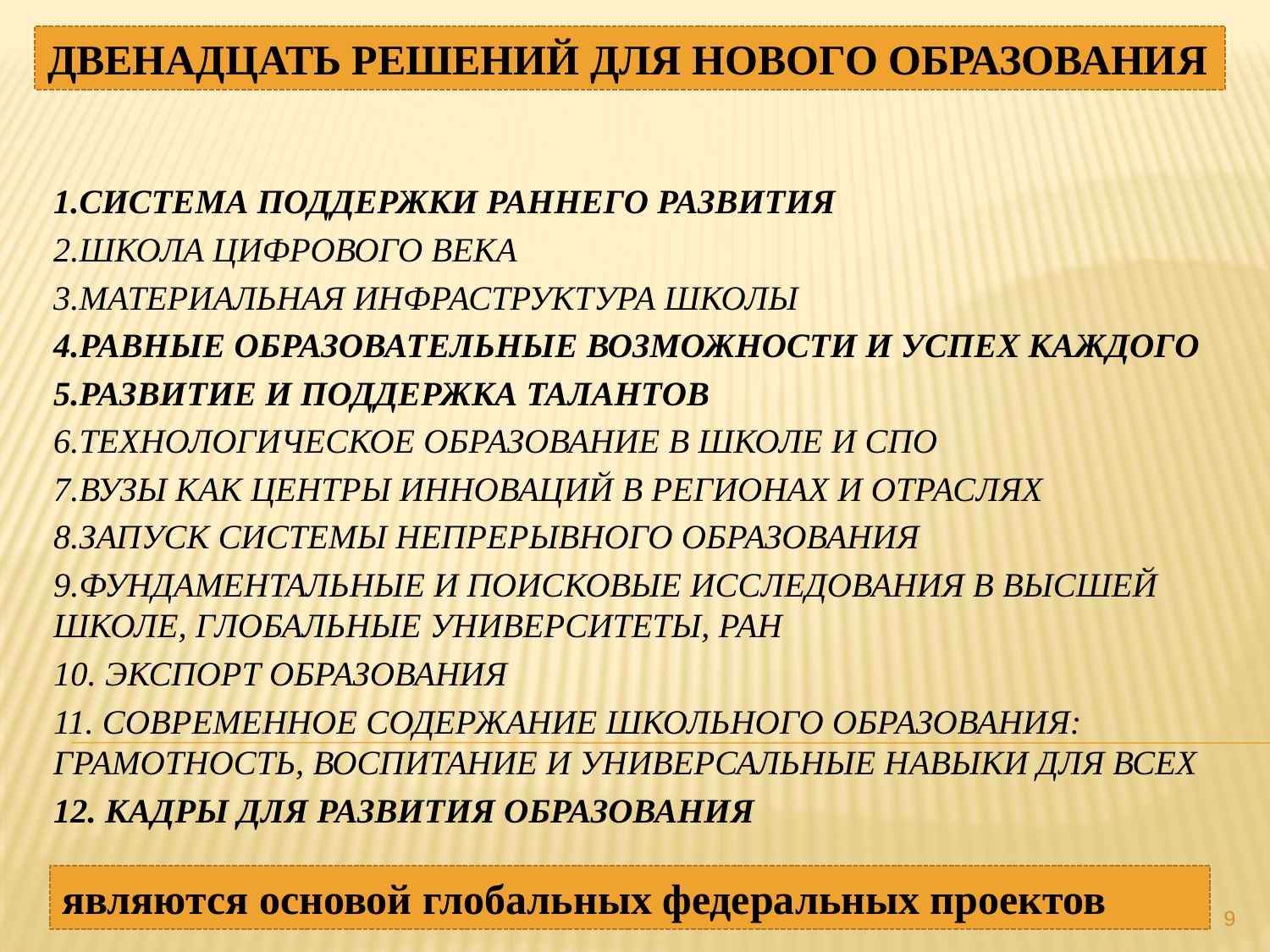

ДВЕНАДЦАТЬ РЕШЕНИЙ ДЛЯ НОВОГО ОБРАЗОВАНИЯ
1.СИСТЕМА ПОДДЕРЖКИ РАННЕГО РАЗВИТИЯ
2.ШКОЛА ЦИФРОВОГО ВЕКА
3.МАТЕРИАЛЬНАЯ ИНФРАСТРУКТУРА ШКОЛЫ
4.РАВНЫЕ ОБРАЗОВАТЕЛЬНЫЕ ВОЗМОЖНОСТИ И УСПЕХ КАЖДОГО
5.РАЗВИТИЕ И ПОДДЕРЖКА ТАЛАНТОВ
6.ТЕХНОЛОГИЧЕСКОЕ ОБРАЗОВАНИЕ В ШКОЛЕ И СПО
7.ВУЗЫ КАК ЦЕНТРЫ ИННОВАЦИЙ В РЕГИОНАХ И ОТРАСЛЯХ
8.ЗАПУСК СИСТЕМЫ НЕПРЕРЫВНОГО ОБРАЗОВАНИЯ
9.ФУНДАМЕНТАЛЬНЫЕ И ПОИСКОВЫЕ ИССЛЕДОВАНИЯ В ВЫСШЕЙ ШКОЛЕ, ГЛОБАЛЬНЫЕ УНИВЕРСИТЕТЫ, РАН
10. ЭКСПОРТ ОБРАЗОВАНИЯ
11. СОВРЕМЕННОЕ СОДЕРЖАНИЕ ШКОЛЬНОГО ОБРАЗОВАНИЯ: ГРАМОТНОСТЬ, ВОСПИТАНИЕ И УНИВЕРСАЛЬНЫЕ НАВЫКИ ДЛЯ ВСЕХ
12. КАДРЫ ДЛЯ РАЗВИТИЯ ОБРАЗОВАНИЯ
являются основой глобальных федеральных проектов
9